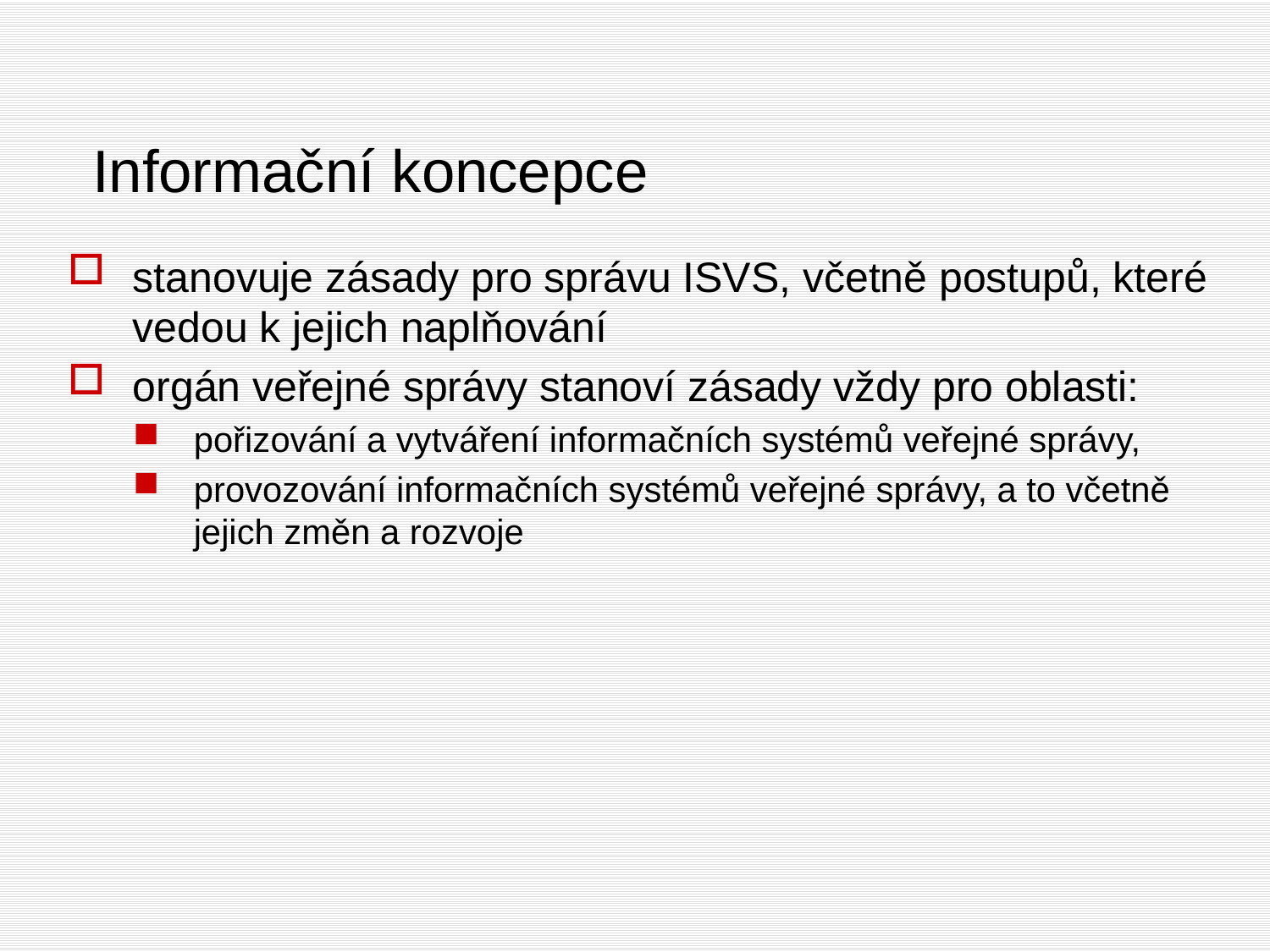

# Informační koncepce
stanovuje zásady pro správu ISVS, včetně postupů, které vedou k jejich naplňování
orgán veřejné správy stanoví zásady vždy pro oblasti:
pořizování a vytváření informačních systémů veřejné správy,
provozování informačních systémů veřejné správy, a to včetně jejich změn a rozvoje